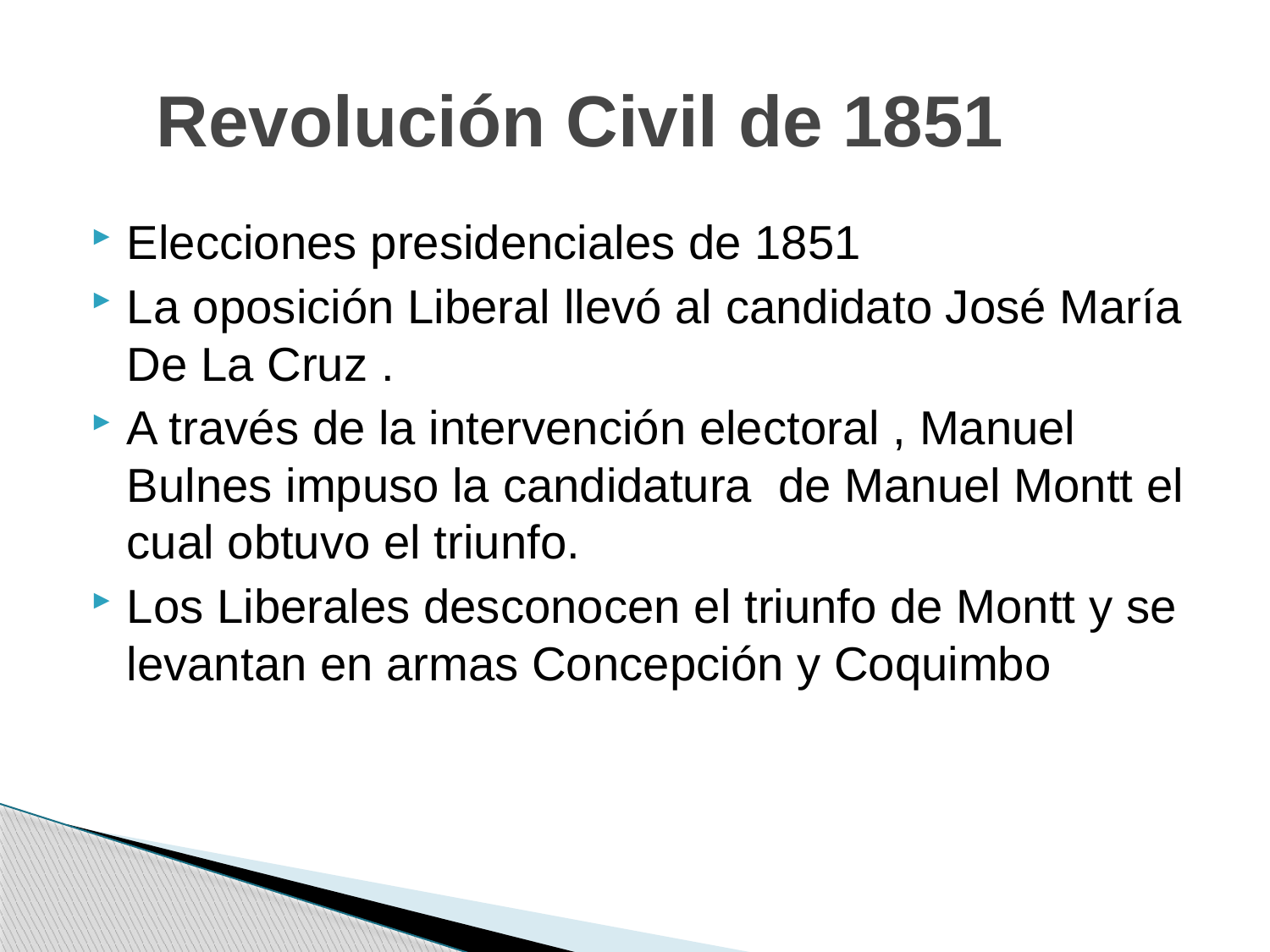

# Revolución Civil de 1851
Elecciones presidenciales de 1851
La oposición Liberal llevó al candidato José María De La Cruz .
A través de la intervención electoral , Manuel Bulnes impuso la candidatura  de Manuel Montt el cual obtuvo el triunfo.
Los Liberales desconocen el triunfo de Montt y se levantan en armas Concepción y Coquimbo